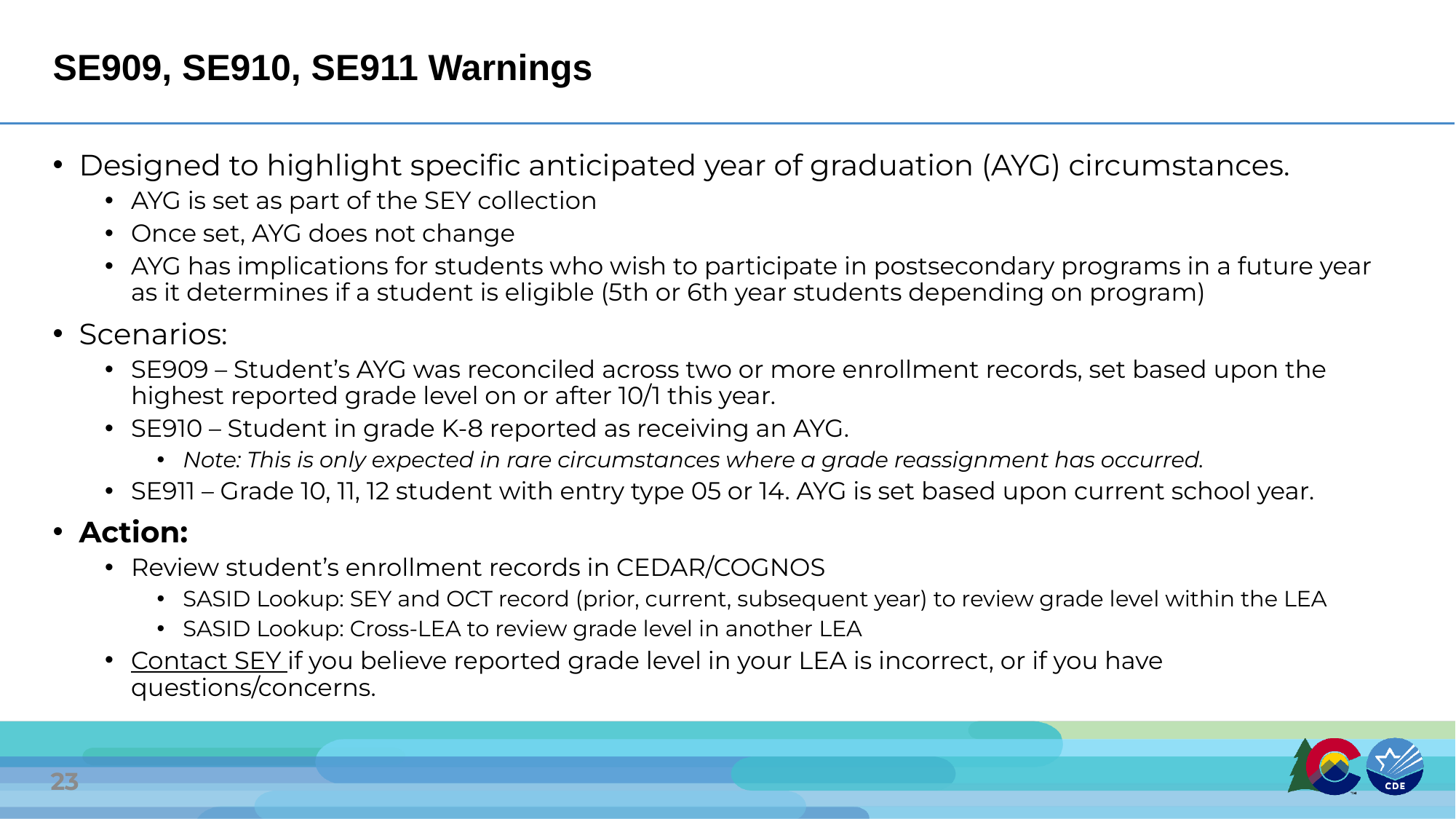

# SE909, SE910, SE911 Warnings
Designed to highlight specific anticipated year of graduation (AYG) circumstances.
AYG is set as part of the SEY collection
Once set, AYG does not change
AYG has implications for students who wish to participate in postsecondary programs in a future year as it determines if a student is eligible (5th or 6th year students depending on program)
Scenarios:
SE909 – Student’s AYG was reconciled across two or more enrollment records, set based upon the highest reported grade level on or after 10/1 this year.
SE910 – Student in grade K-8 reported as receiving an AYG.
Note: This is only expected in rare circumstances where a grade reassignment has occurred.
SE911 – Grade 10, 11, 12 student with entry type 05 or 14. AYG is set based upon current school year.
Action:
Review student’s enrollment records in CEDAR/COGNOS
SASID Lookup: SEY and OCT record (prior, current, subsequent year) to review grade level within the LEA
SASID Lookup: Cross-LEA to review grade level in another LEA
Contact SEY if you believe reported grade level in your LEA is incorrect, or if you have questions/concerns.
23